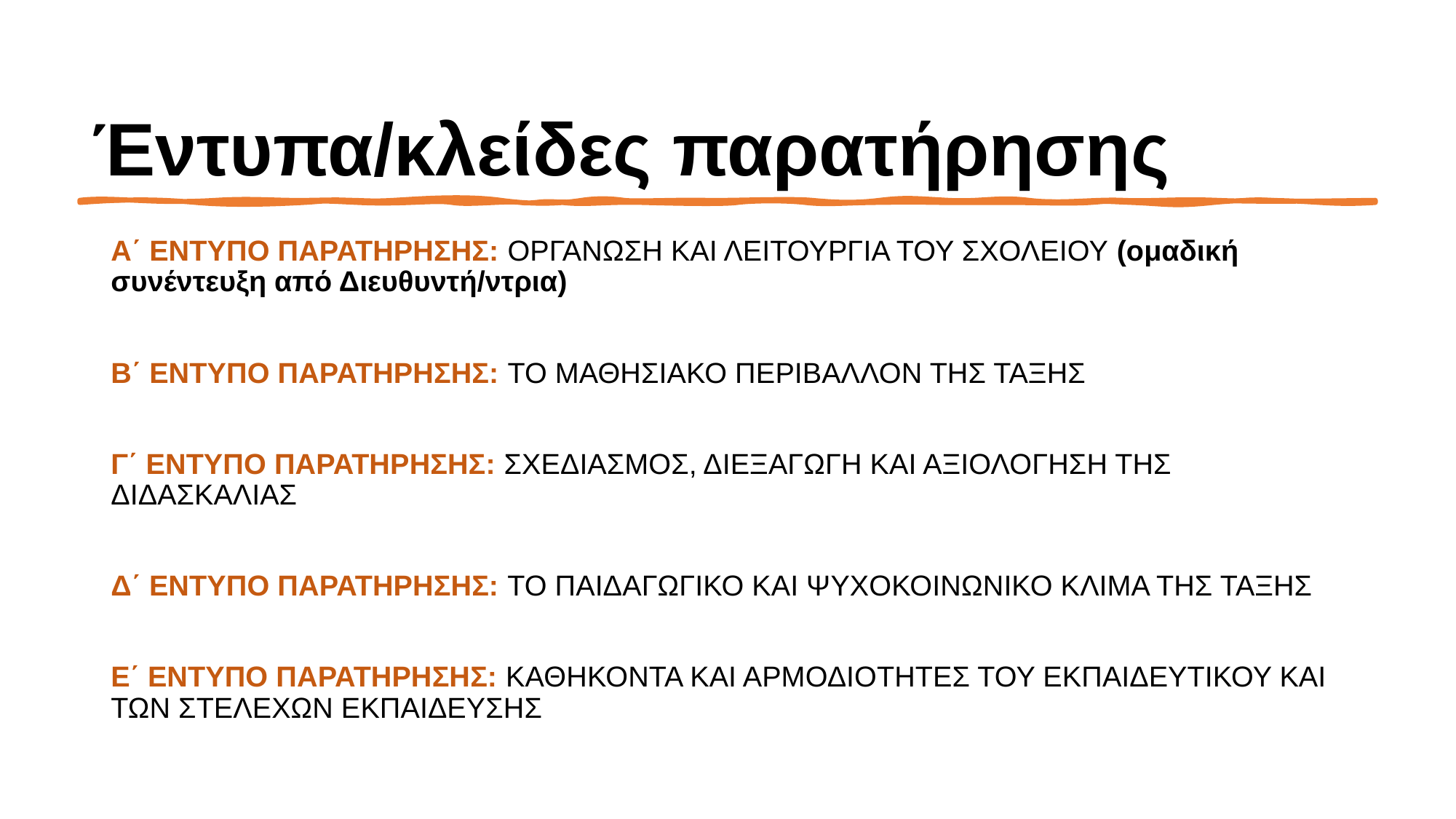

# Έντυπα/κλείδες παρατήρησης

Α΄ ΕΝΤΥΠΟ ΠΑΡΑΤΗΡΗΣΗΣ: ΟΡΓΑΝΩΣΗ ΚΑΙ ΛΕΙΤΟΥΡΓΙΑ ΤΟΥ ΣΧΟΛΕΙΟΥ (ομαδική συνέντευξη από Διευθυντή/ντρια)

Β΄ ΕΝΤΥΠΟ ΠΑΡΑΤΗΡΗΣΗΣ: ΤΟ ΜΑΘΗΣΙΑΚΟ ΠΕΡΙΒΑΛΛΟΝ ΤΗΣ ΤΑΞΗΣ

Γ΄ ΕΝΤΥΠΟ ΠΑΡΑΤΗΡΗΣΗΣ: ΣΧΕΔΙΑΣΜΟΣ, ΔΙΕΞΑΓΩΓΗ ΚΑΙ ΑΞΙΟΛΟΓΗΣΗ ΤΗΣ ΔΙΔΑΣΚΑΛΙΑΣ

Δ΄ ΕΝΤΥΠΟ ΠΑΡΑΤΗΡΗΣΗΣ: ΤΟ ΠΑΙΔΑΓΩΓΙΚΟ ΚΑΙ ΨΥΧΟΚΟΙΝΩΝΙΚΟ ΚΛΙΜΑ ΤΗΣ ΤΑΞΗΣ

Ε΄ ΕΝΤΥΠΟ ΠΑΡΑΤΗΡΗΣΗΣ: ΚΑΘΗΚΟΝΤΑ ΚΑΙ ΑΡΜΟΔΙΟΤΗΤΕΣ ΤΟΥ ΕΚΠΑΙΔΕΥΤΙΚΟΥ ΚΑΙ ΤΩΝ ΣΤΕΛΕΧΩΝ ΕΚΠΑΙΔΕΥΣΗΣ